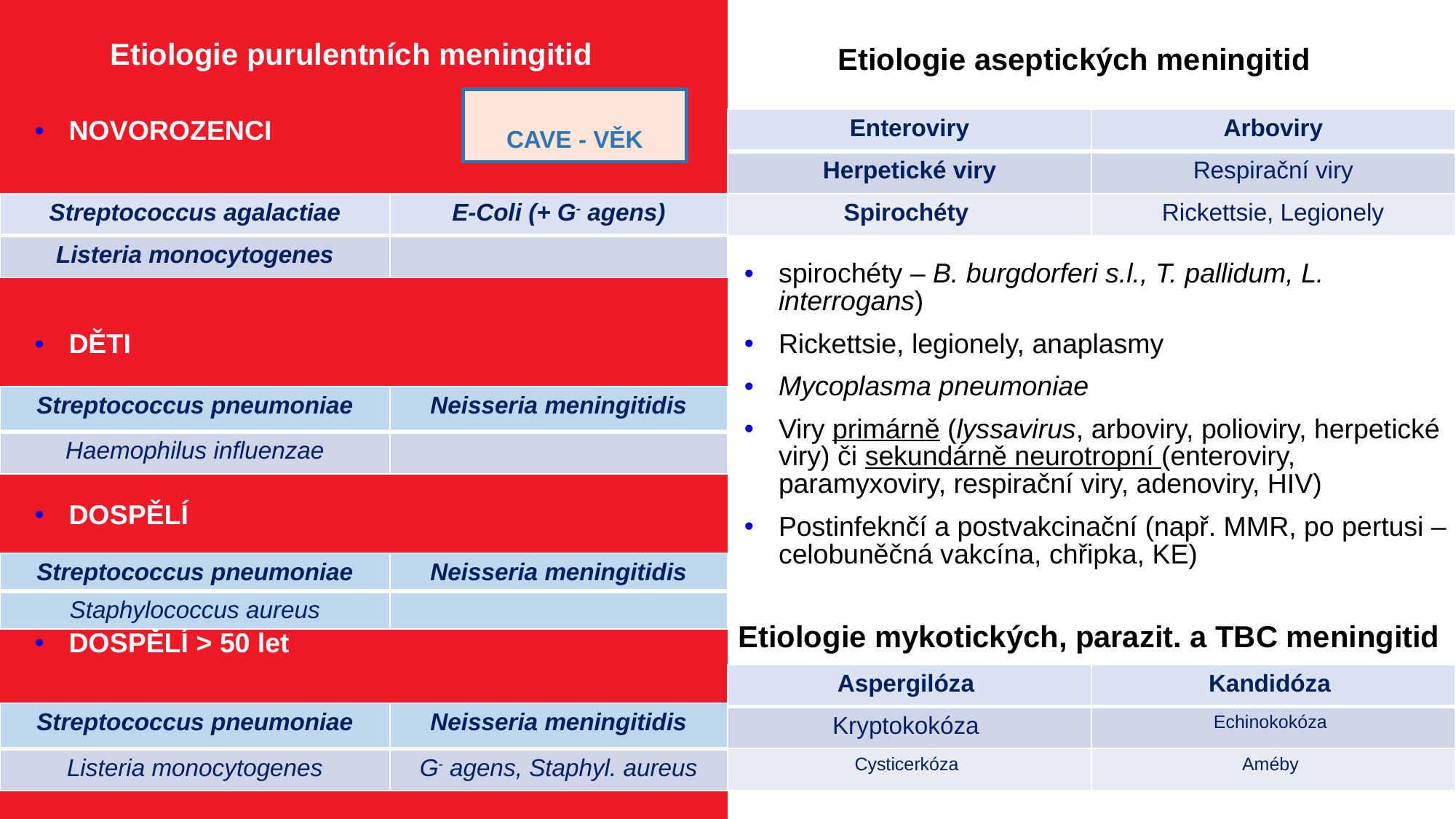

Etiologie purulentních meningitid
Etiologie aseptických meningitid
CAVE - VĚK

| Enteroviry | Arboviry |
| --- | --- |
| Herpetické viry | Respirační viry |
| Spirochéty | Rickettsie, Legionely |
NOVOROZENCI

DĚTI

DOSPĚLÍ

DOSPĚLÍ > 50 let

| Streptococcus agalactiae | E-Coli (+ G- agens) |
| --- | --- |
| Listeria monocytogenes |  |
spirochéty – B. burgdorferi s.l., T. pallidum, L. interrogans)
Rickettsie, legionely, anaplasmy
Mycoplasma pneumoniae
Viry primárně (lyssavirus, arboviry, polioviry, herpetické viry) či sekundárně neurotropní (enteroviry, paramyxoviry, respirační viry, adenoviry, HIV)
Postinfeknčí a postvakcinační (např. MMR, po pertusi – celobuněčná vakcína, chřipka, KE)

| Streptococcus pneumoniae | Neisseria meningitidis |
| --- | --- |
| Haemophilus influenzae |  |
| Streptococcus pneumoniae | Neisseria meningitidis |
| --- | --- |
| Staphylococcus aureus |  |
Etiologie mykotických, parazit. a TBC meningitid
| Aspergilóza | Kandidóza |
| --- | --- |
| Kryptokokóza | Echinokokóza |
| Cysticerkóza | Améby |
| Streptococcus pneumoniae | Neisseria meningitidis |
| --- | --- |
| Listeria monocytogenes | G- agens, Staphyl. aureus |